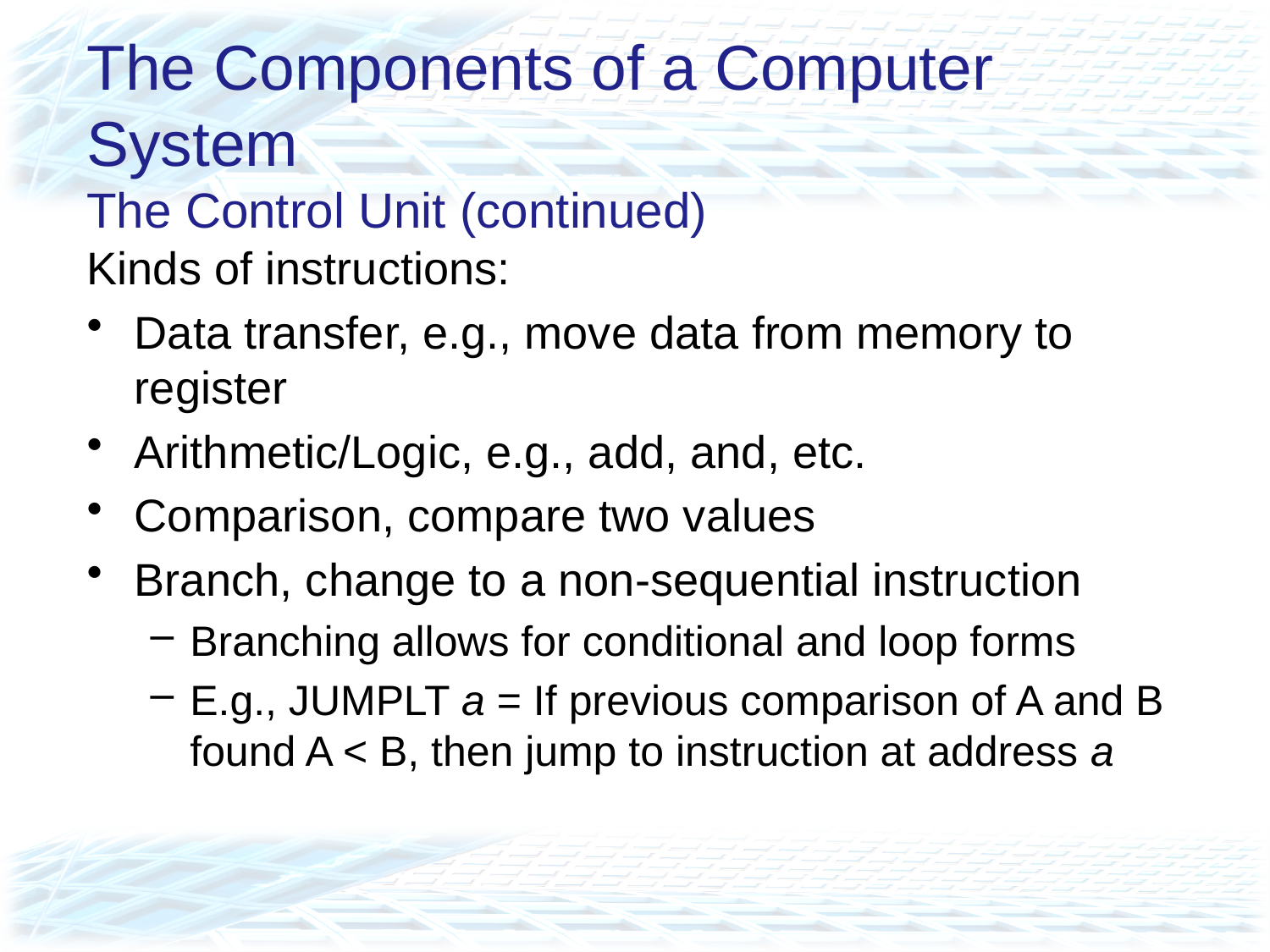

# The Components of a Computer System The Control Unit (continued)
Kinds of instructions:
Data transfer, e.g., move data from memory to register
Arithmetic/Logic, e.g., add, and, etc.
Comparison, compare two values
Branch, change to a non-sequential instruction
Branching allows for conditional and loop forms
E.g., JUMPLT a = If previous comparison of A and B found A < B, then jump to instruction at address a